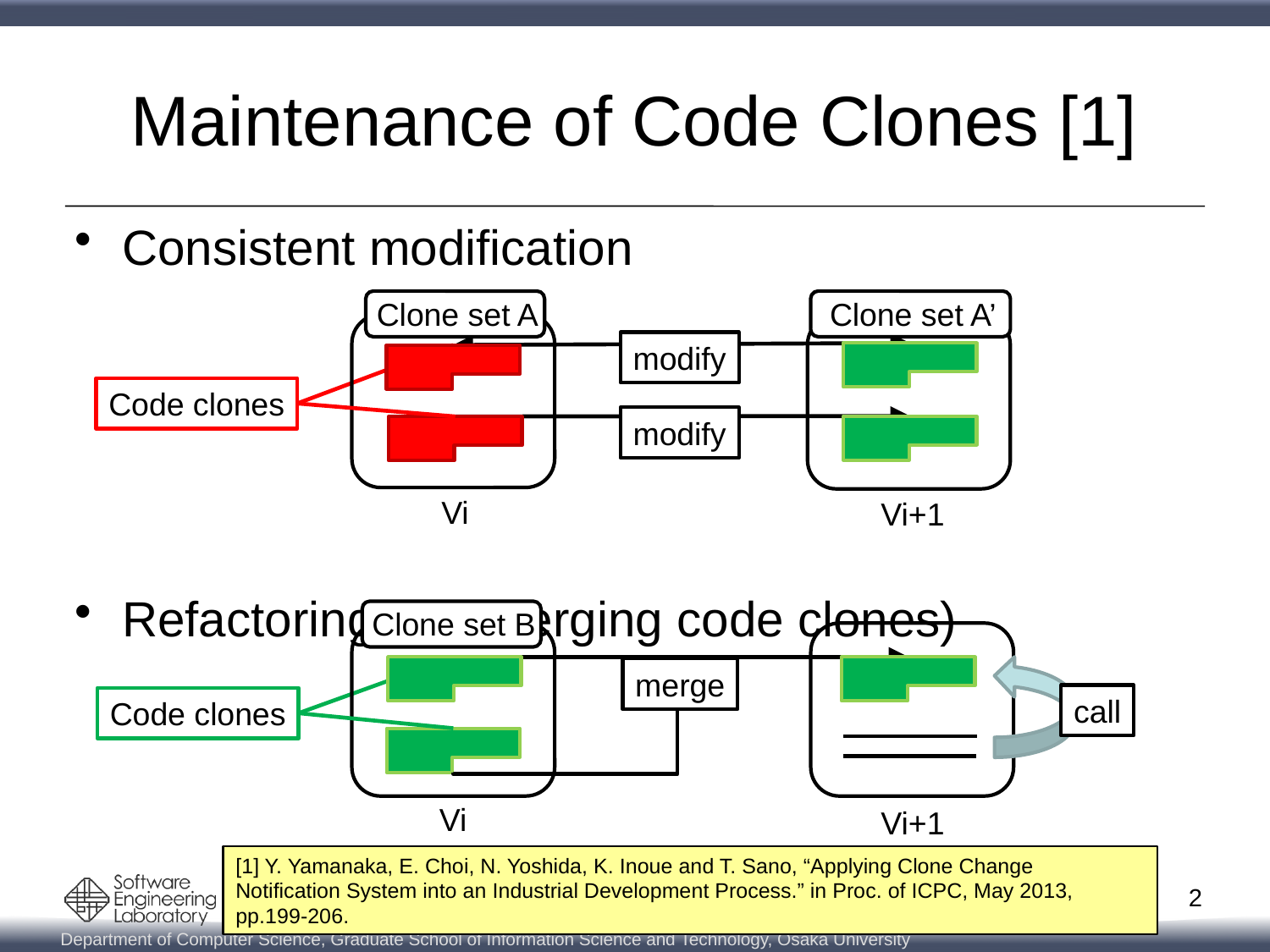

# Maintenance of Code Clones [1]
Consistent modification

Refactoring (i.e. Merging code clones)

Clone set A

Clone set A’

modify

Code clones
modify
Vi
Vi+1

Clone set B

merge

call
Code clones
Vi
Vi+1
[1] Y. Yamanaka, E. Choi, N. Yoshida, K. Inoue and T. Sano, “Applying Clone Change Notification System into an Industrial Development Process.” in Proc. of ICPC, May 2013, pp.199-206.
2